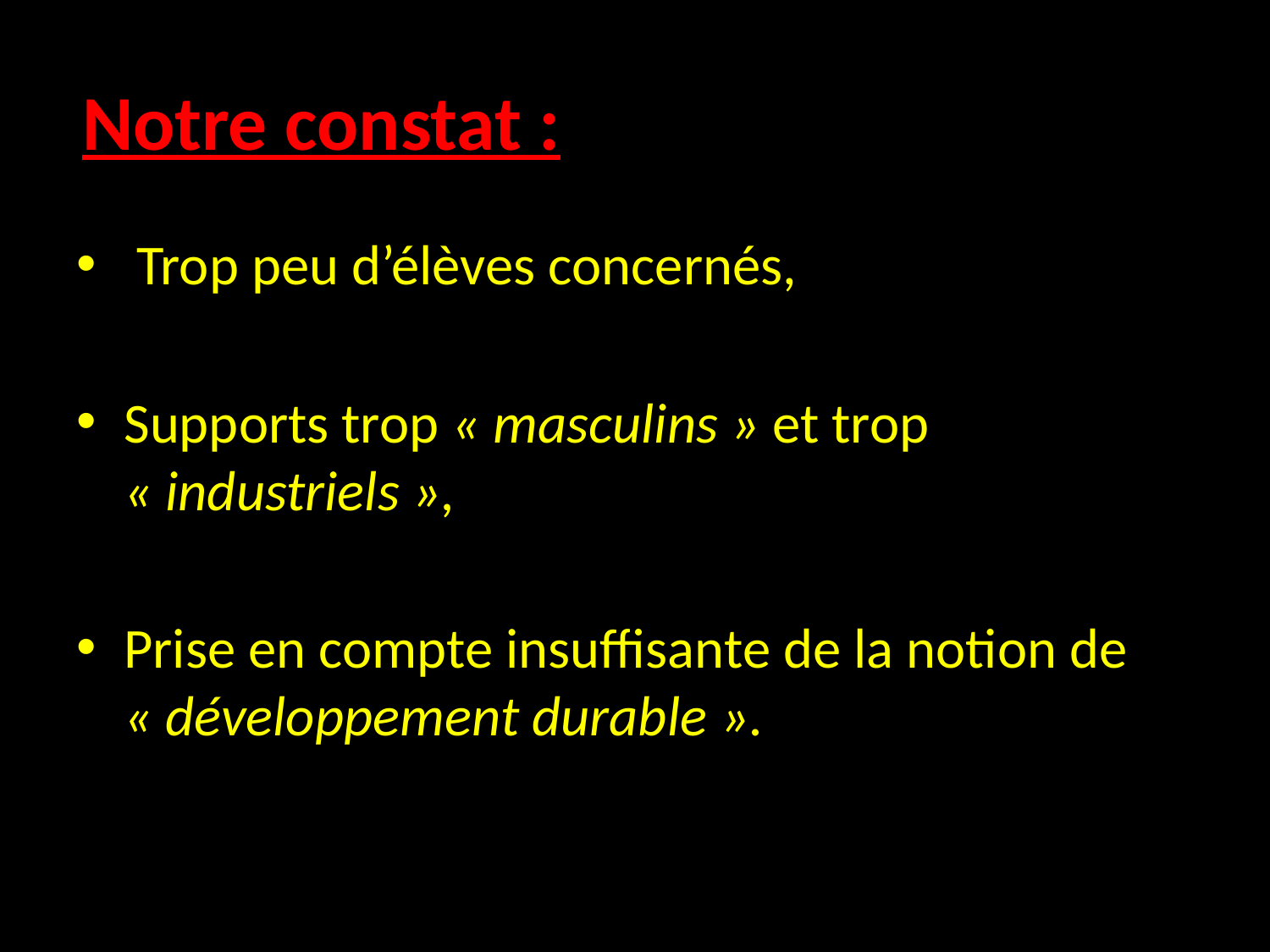

# Notre constat :
 Trop peu d’élèves concernés,

Supports trop « masculins » et trop « industriels »,

Prise en compte insuffisante de la notion de « développement durable ».